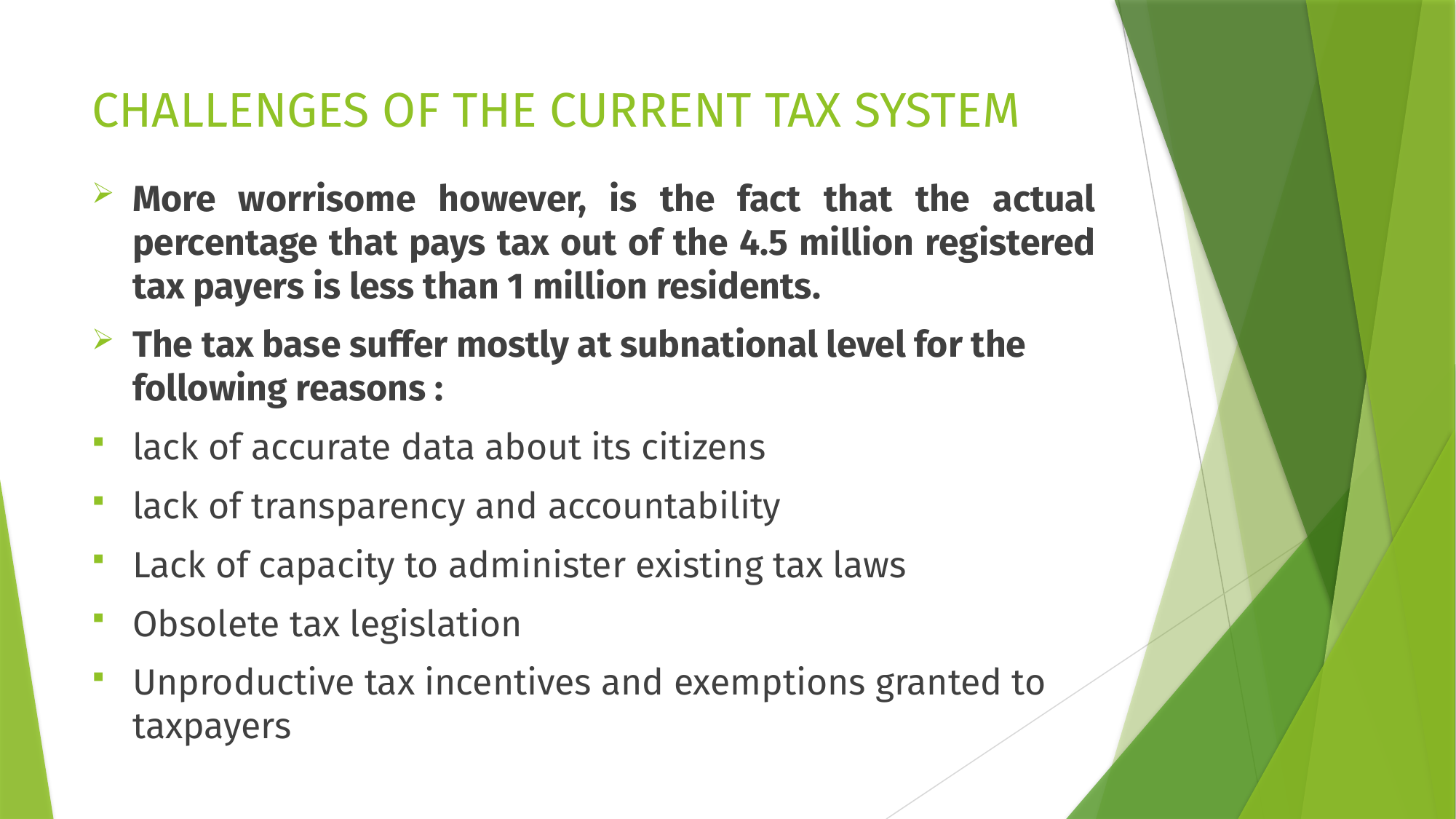

# CHALLENGES OF THE CURRENT TAX SYSTEM
More worrisome however, is the fact that the actual percentage that pays tax out of the 4.5 million registered tax payers is less than 1 million residents.
The tax base suffer mostly at subnational level for the following reasons :
lack of accurate data about its citizens
lack of transparency and accountability
Lack of capacity to administer existing tax laws
Obsolete tax legislation
Unproductive tax incentives and exemptions granted to taxpayers